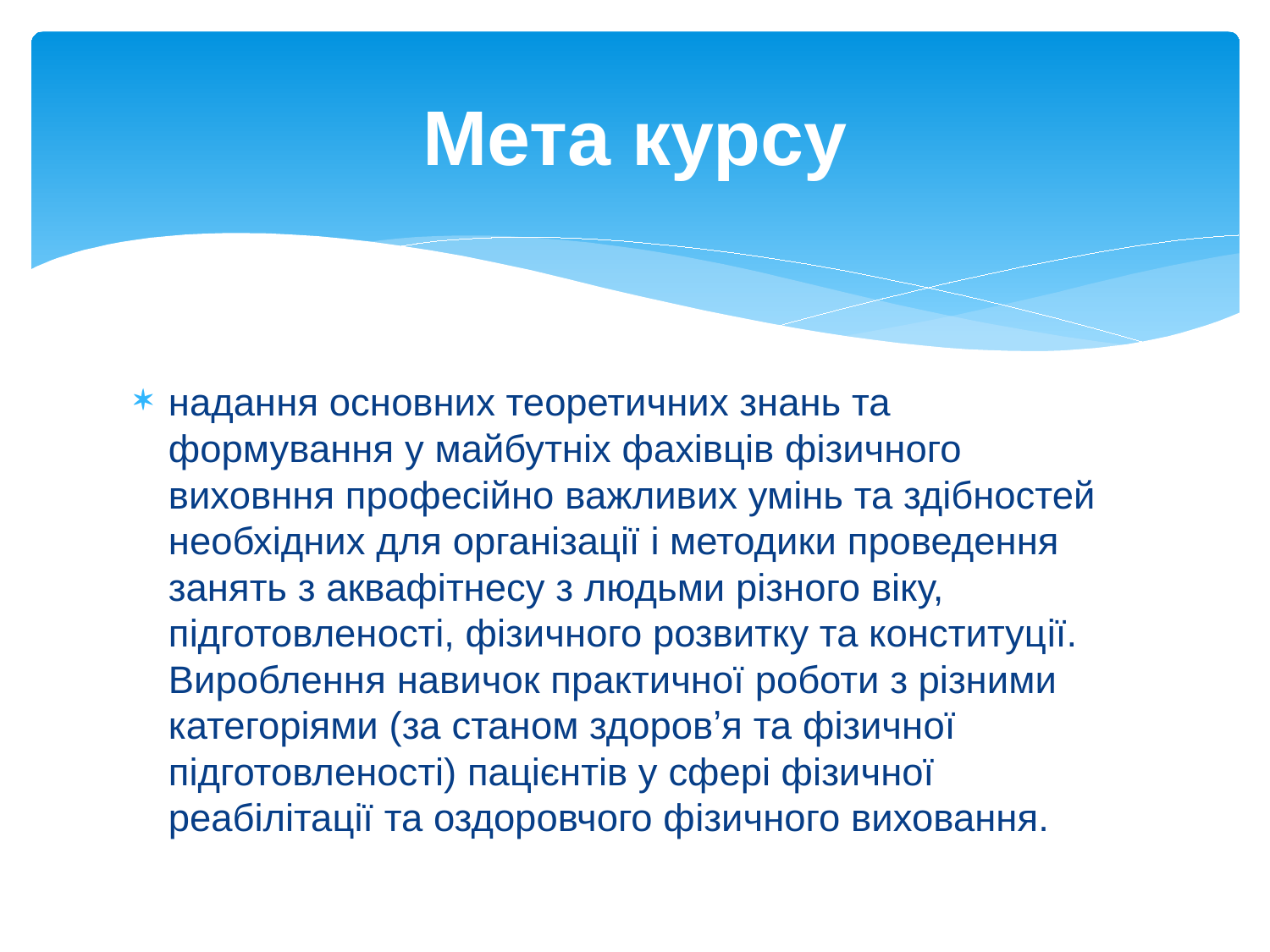

# Мета курсу
надання основних теоретичних знань та  формування у майбутніх фахівців фізичного виховння професійно важливих умінь та здібностей необхідних для організації і методики проведення занять з аквафітнесу з людьми різного віку, пiдготовленостi, фізичного розвитку та конституцiї. Вироблення навичок практичної роботи з різними категоріями (за станом здоровʼя та фізичної підготовленості) пацієнтів у сфері фізичної реабілітації та оздоровчого фiзичного виховання.